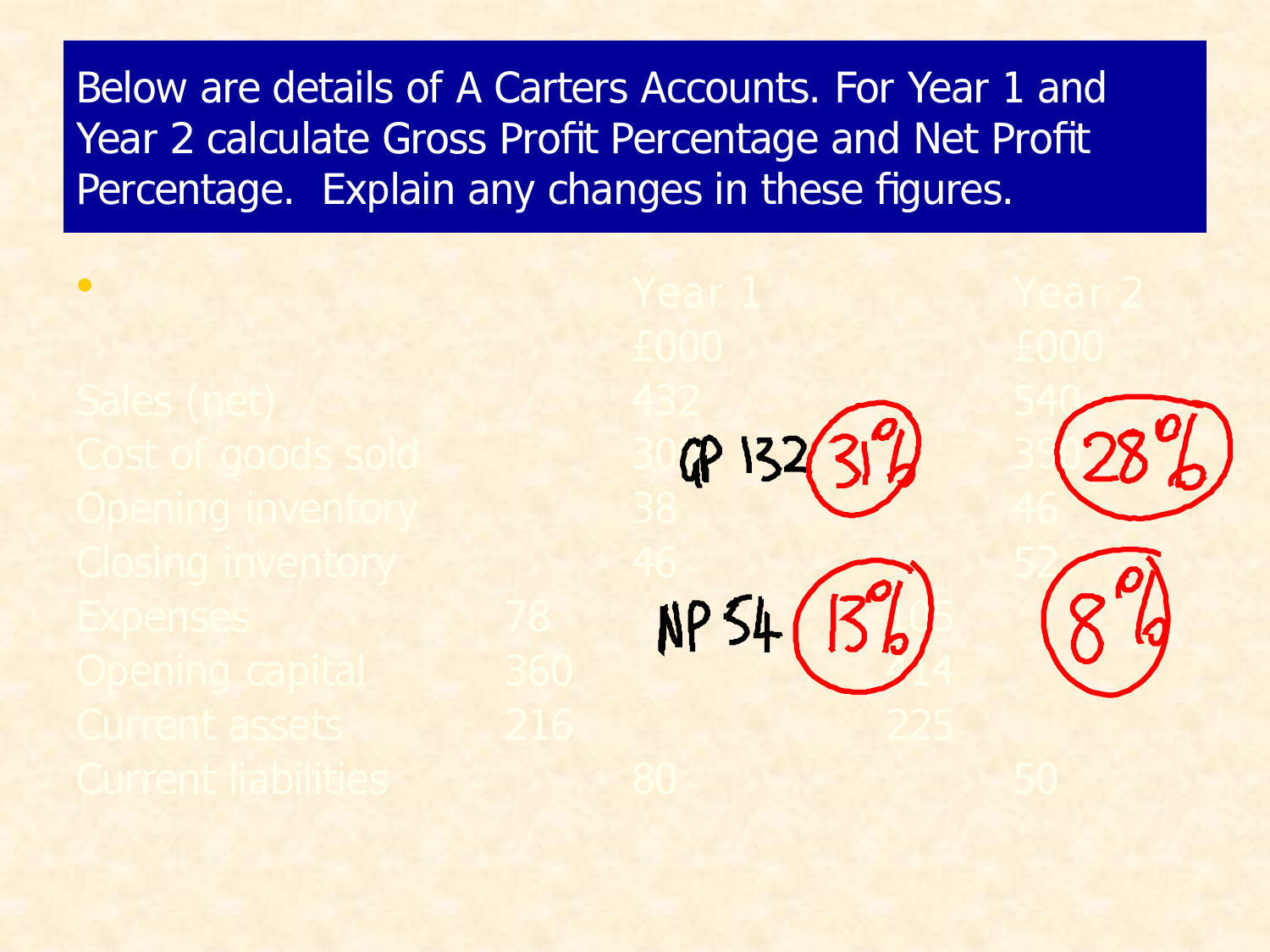

# Below are details of A Carters Accounts. For Year 1 and Year 2 calculate Gross Profit Percentage and Net Profit Percentage.  Explain any changes in these figures.
				Year 1		Year 2
					£000			£000
Sales (net)			432			540
Cost of goods sold		300			390
Opening inventory		38			46
Closing inventory		46			52
Expenses			78			105
Opening capital		360			414
Current assets		216			225
Current liabilities		80			50